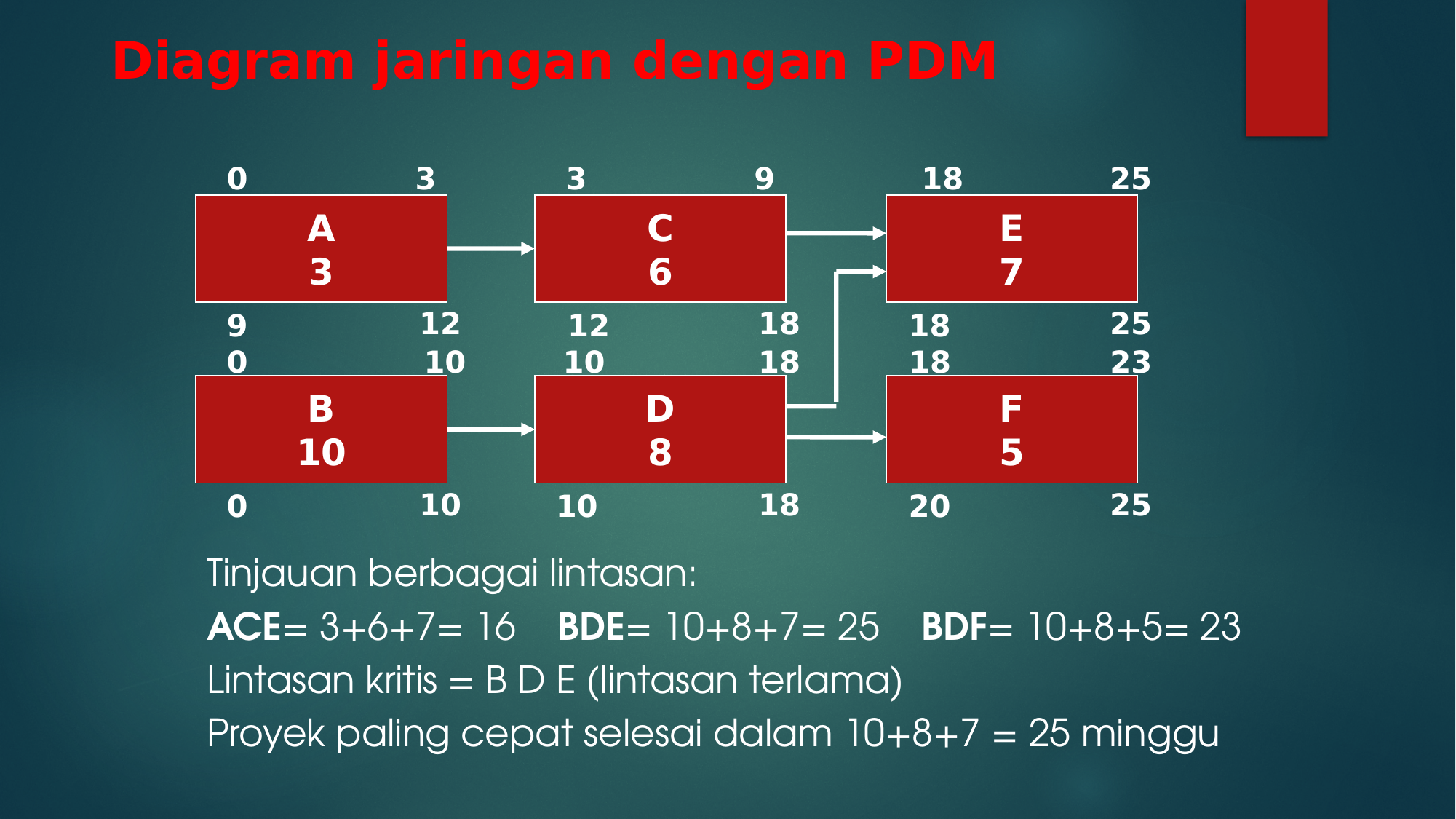

# Diagram jaringan dengan PDM
0
3
3
9
18
25
A
3
C
6
E
7

12
18
25
9
12
18
0
10
10
18
18
23
B
10
D
8
F
5

10
18
25
0
10
20
Tinjauan berbagai lintasan:
ACE= 3+6+7= 16    BDE= 10+8+7= 25    BDF= 10+8+5= 23
Lintasan kritis = B D E (lintasan terlama)
Proyek paling cepat selesai dalam 10+8+7 = 25 minggu